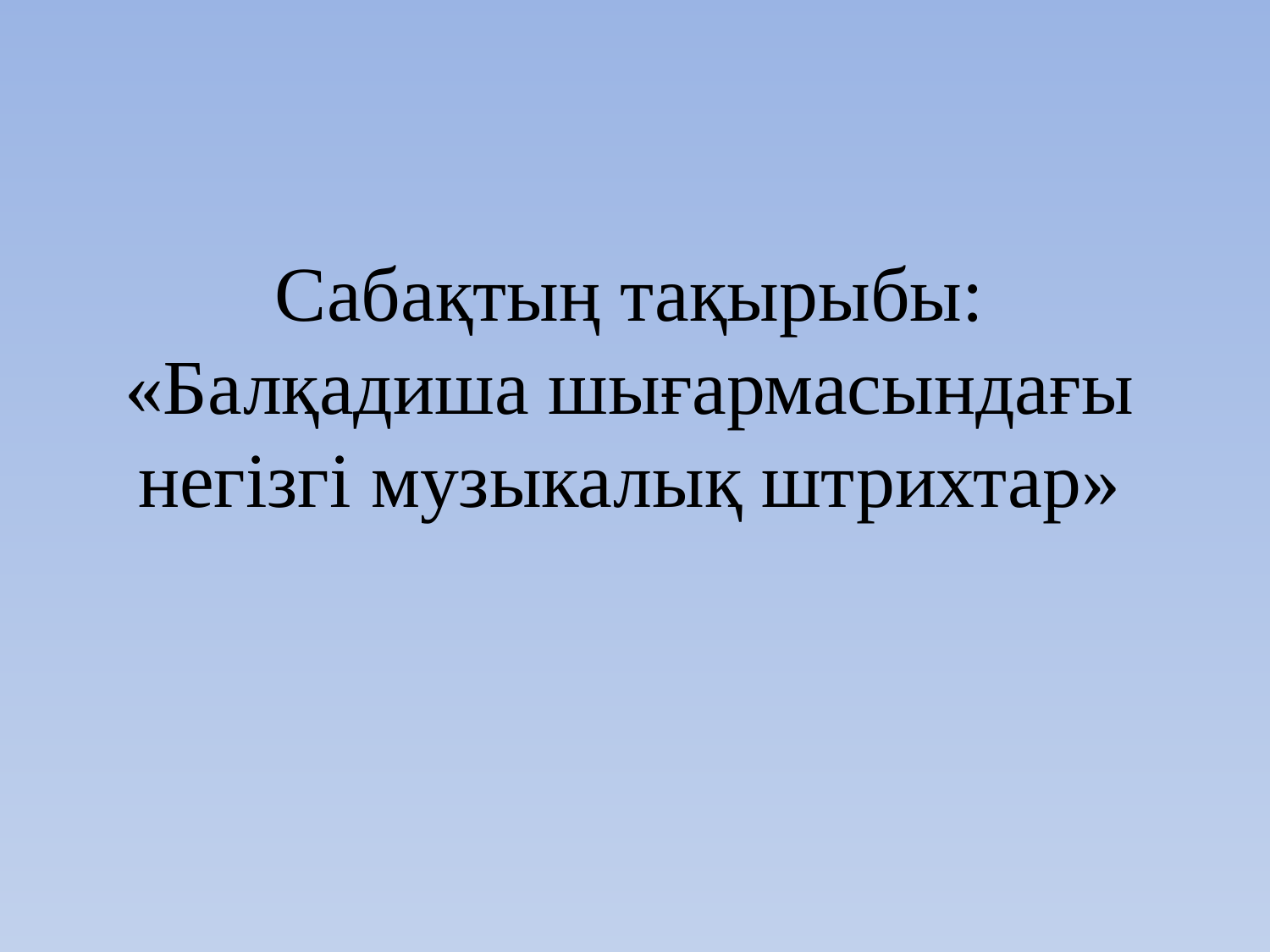

# Сабақтың тақырыбы: «Балқадиша шығармасындағы негізгі музыкалық штрихтар»